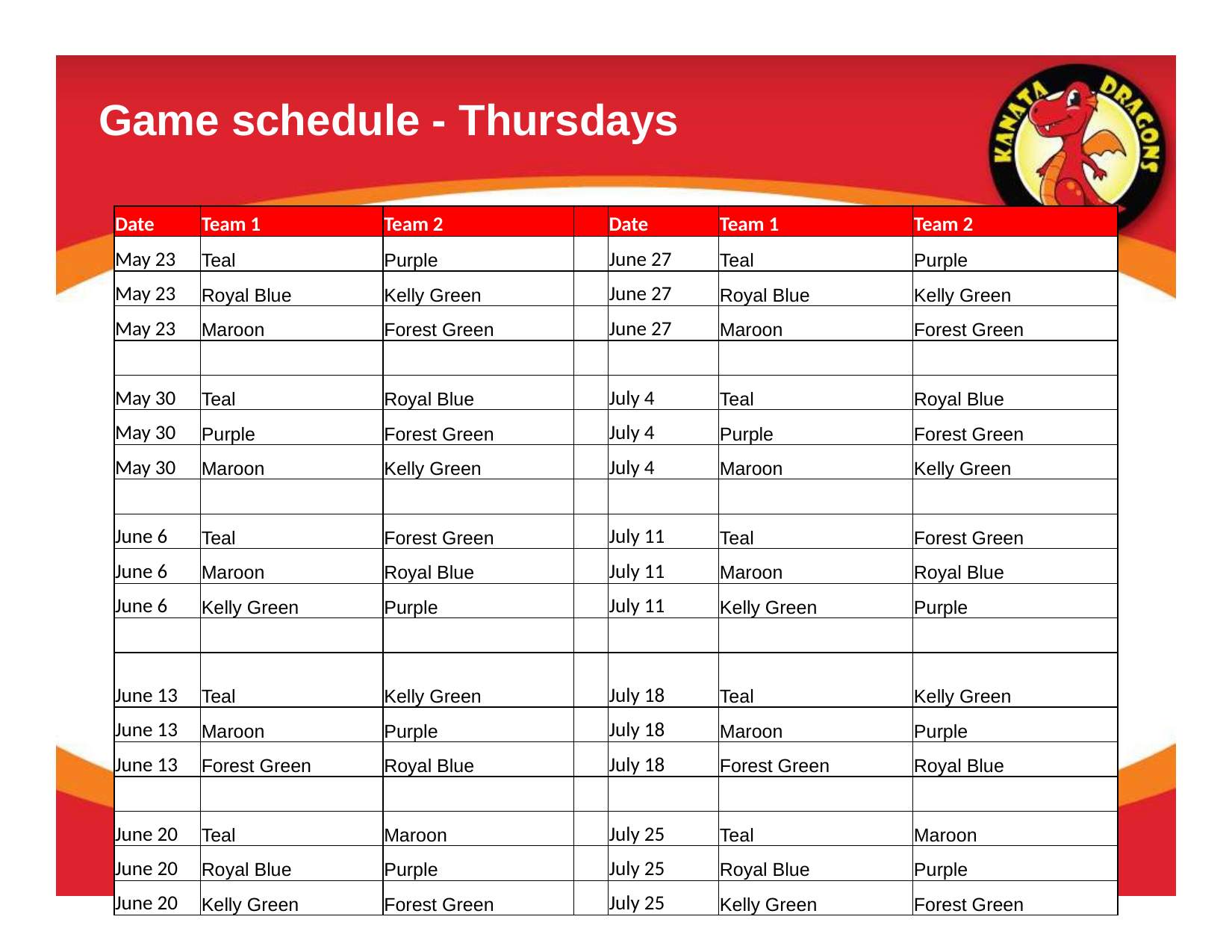

# Game schedule - Thursdays
| Date | Team 1 | Team 2 |  | Date | Team 1 | Team 2 |
| --- | --- | --- | --- | --- | --- | --- |
| May 23 | Teal | Purple |  | June 27 | Teal | Purple |
| May 23 | Royal Blue | Kelly Green |  | June 27 | Royal Blue | Kelly Green |
| May 23 | Maroon | Forest Green |  | June 27 | Maroon | Forest Green |
|  |  |  |  |  |  |  |
| May 30 | Teal | Royal Blue |  | July 4 | Teal | Royal Blue |
| May 30 | Purple | Forest Green |  | July 4 | Purple | Forest Green |
| May 30 | Maroon | Kelly Green |  | July 4 | Maroon | Kelly Green |
|  |  |  |  |  |  |  |
| June 6 | Teal | Forest Green |  | July 11 | Teal | Forest Green |
| June 6 | Maroon | Royal Blue |  | July 11 | Maroon | Royal Blue |
| June 6 | Kelly Green | Purple |  | July 11 | Kelly Green | Purple |
|  |  |  |  |  |  |  |
| June 13 | Teal | Kelly Green |  | July 18 | Teal | Kelly Green |
| June 13 | Maroon | Purple |  | July 18 | Maroon | Purple |
| June 13 | Forest Green | Royal Blue |  | July 18 | Forest Green | Royal Blue |
|  |  |  |  |  |  |  |
| June 20 | Teal | Maroon |  | July 25 | Teal | Maroon |
| June 20 | Royal Blue | Purple |  | July 25 | Royal Blue | Purple |
| June 20 | Kelly Green | Forest Green |  | July 25 | Kelly Green | Forest Green |